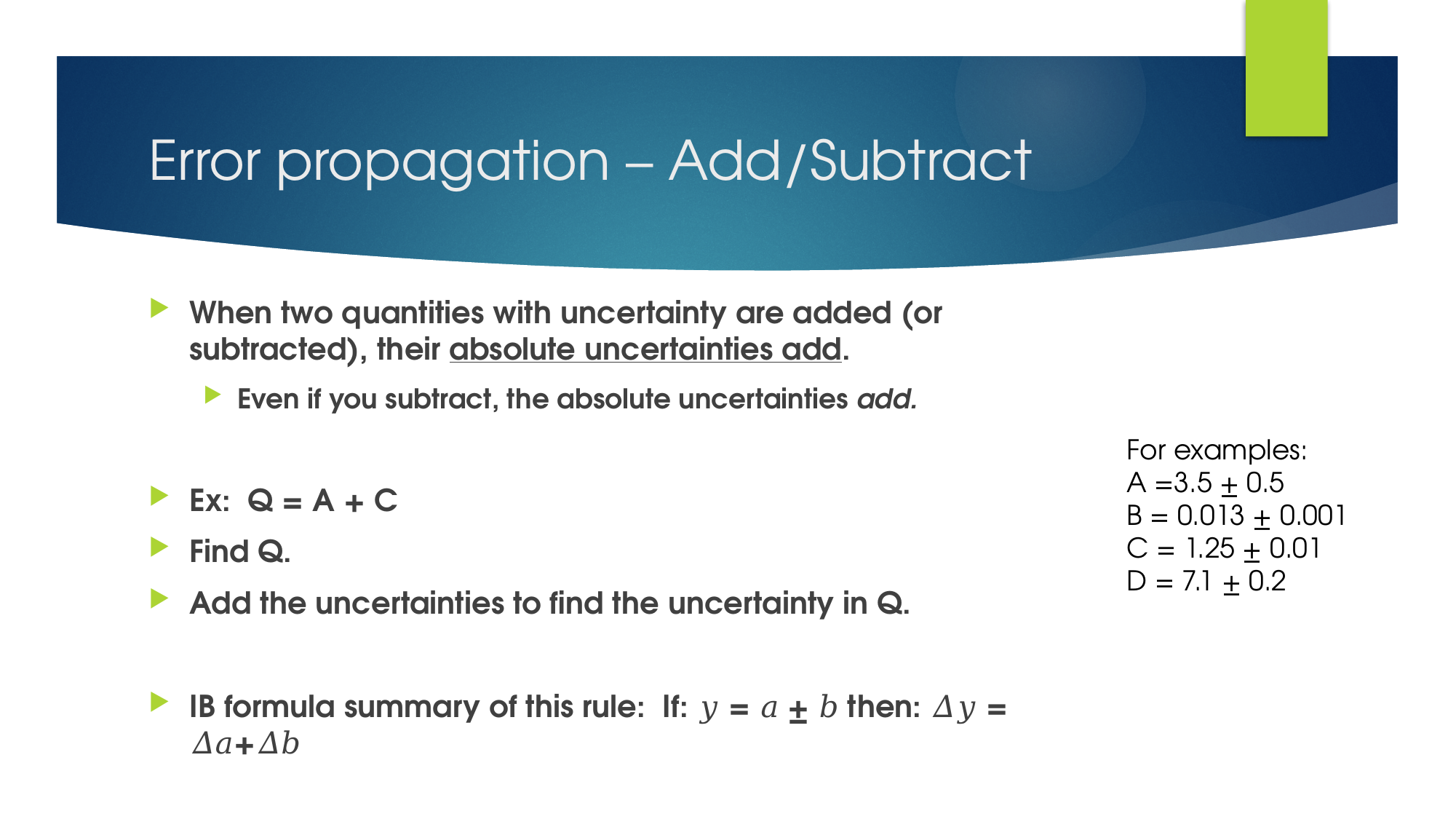

# Error propagation – Add/Subtract
When two quantities with uncertainty are added (or subtracted), their absolute uncertainties add.
Even if you subtract, the absolute uncertainties add.

Ex:  Q = A + C
Find Q.
Add the uncertainties to find the uncertainty in Q.

IB formula summary of this rule:  If: 𝑦 = 𝑎 ± 𝑏 then: 𝛥𝑦 = 𝛥𝑎+𝛥𝑏

For examples:
A =3.5 ± 0.5
B = 0.013 ± 0.001
C = 1.25 ± 0.01
D = 7.1 ± 0.2